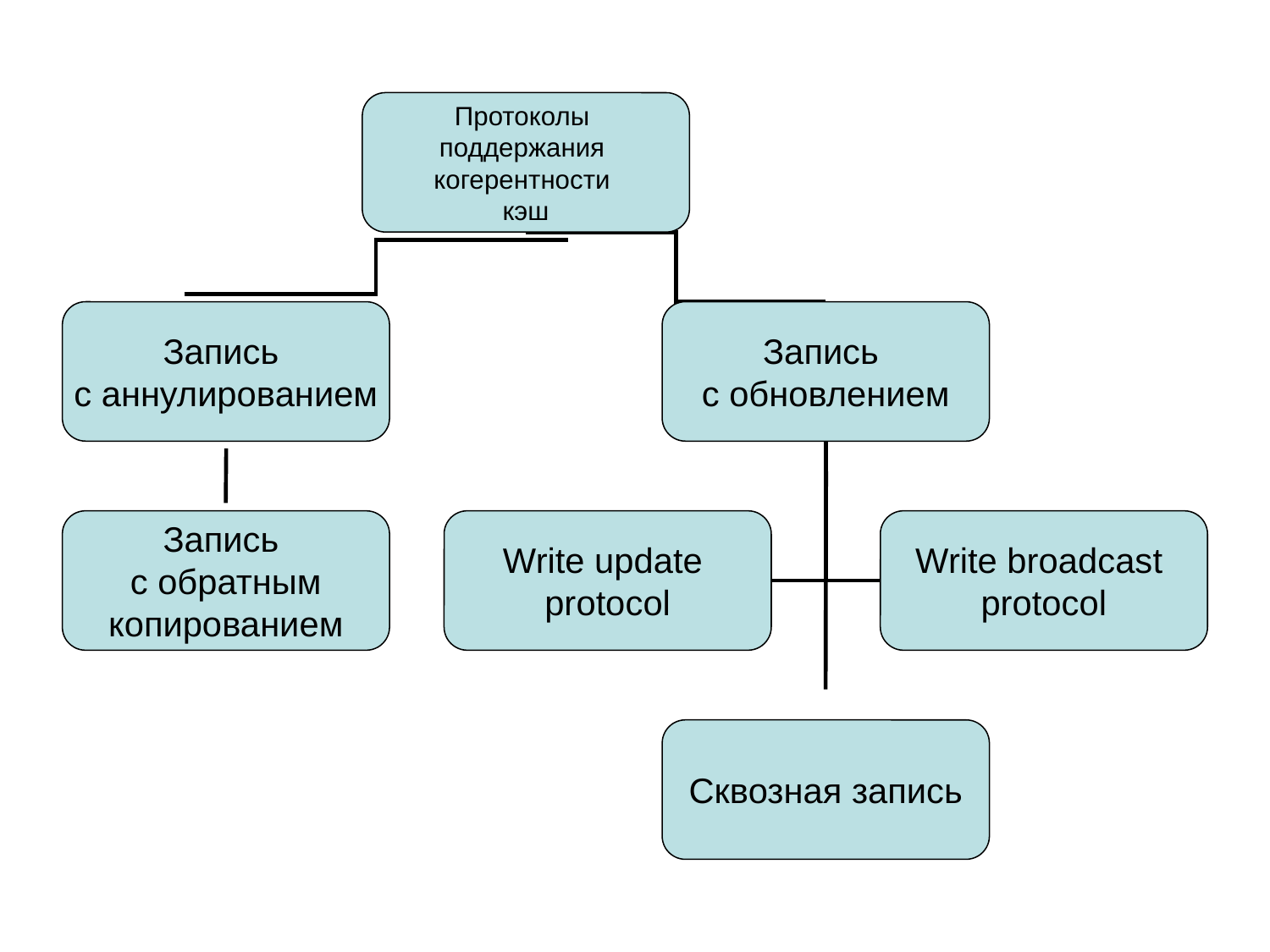

Протоколы
поддержания  когерентности
кэш
Запись
с аннулированием
Запись
с обновлением
Запись
с обратным
копированием
Write update
protocol
Write broadcast
protocol
Сквозная запись